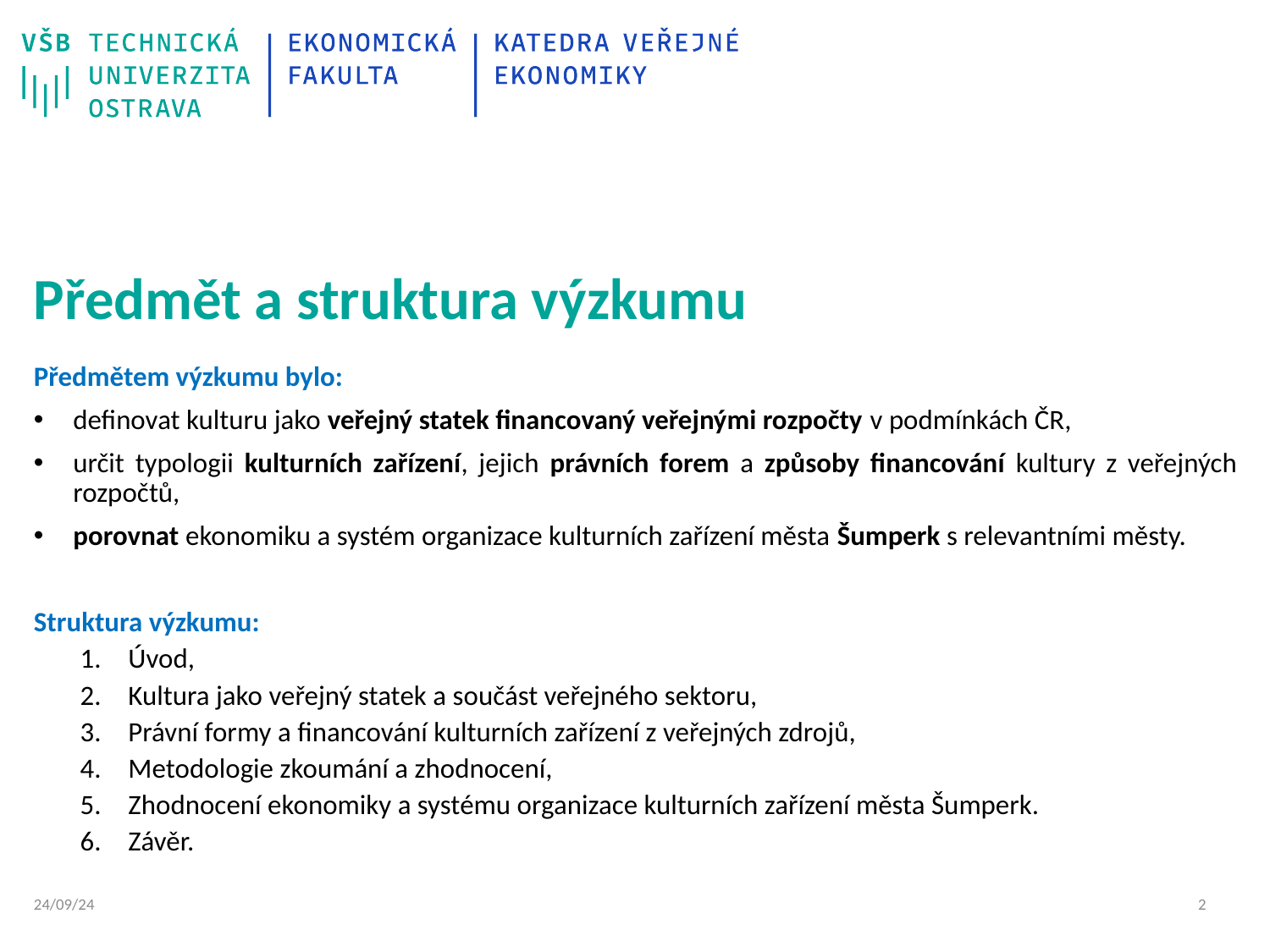

# Předmět a struktura výzkumu
Předmětem výzkumu bylo:
definovat kulturu jako veřejný statek financovaný veřejnými rozpočty v podmínkách ČR,
určit typologii kulturních zařízení, jejich právních forem a způsoby financování kultury z veřejných rozpočtů,
porovnat ekonomiku a systém organizace kulturních zařízení města Šumperk s relevantními městy.

Struktura výzkumu:
Úvod,
Kultura jako veřejný statek a součást veřejného sektoru,
Právní formy a financování kulturních zařízení z veřejných zdrojů,
Metodologie zkoumání a zhodnocení,
Zhodnocení ekonomiky a systému organizace kulturních zařízení města Šumperk.
Závěr.

24/09/24
2